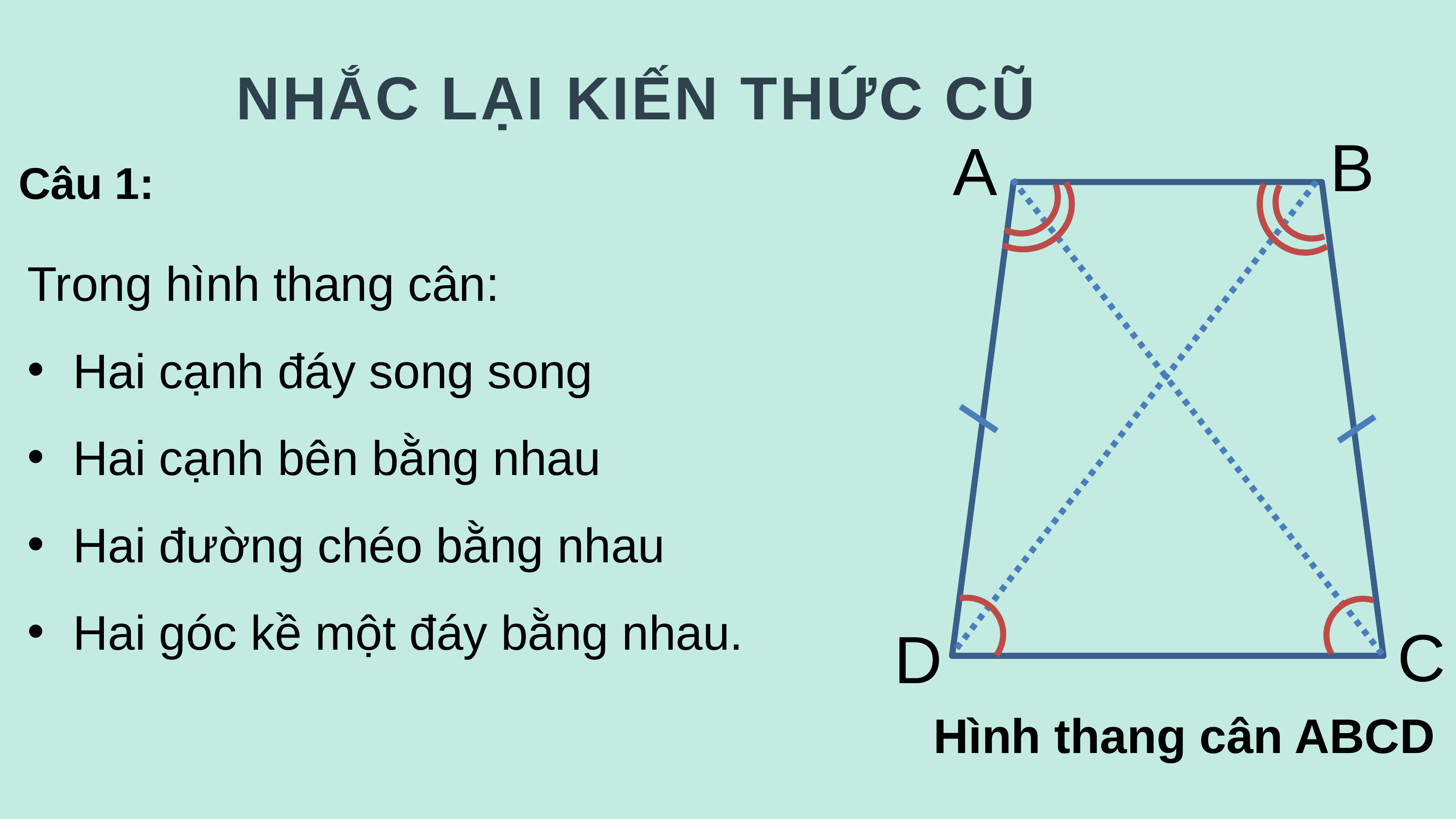

NHẮC LẠI KIẾN THỨC CŨ
B
Câu 1:
A

Trong hình thang cân:
Hai cạnh đáy song song
Hai cạnh bên bằng nhau
Hai đường chéo bằng nhau
Hai góc kề một đáy bằng nhau.

C
D
Hình thang cân ABCD